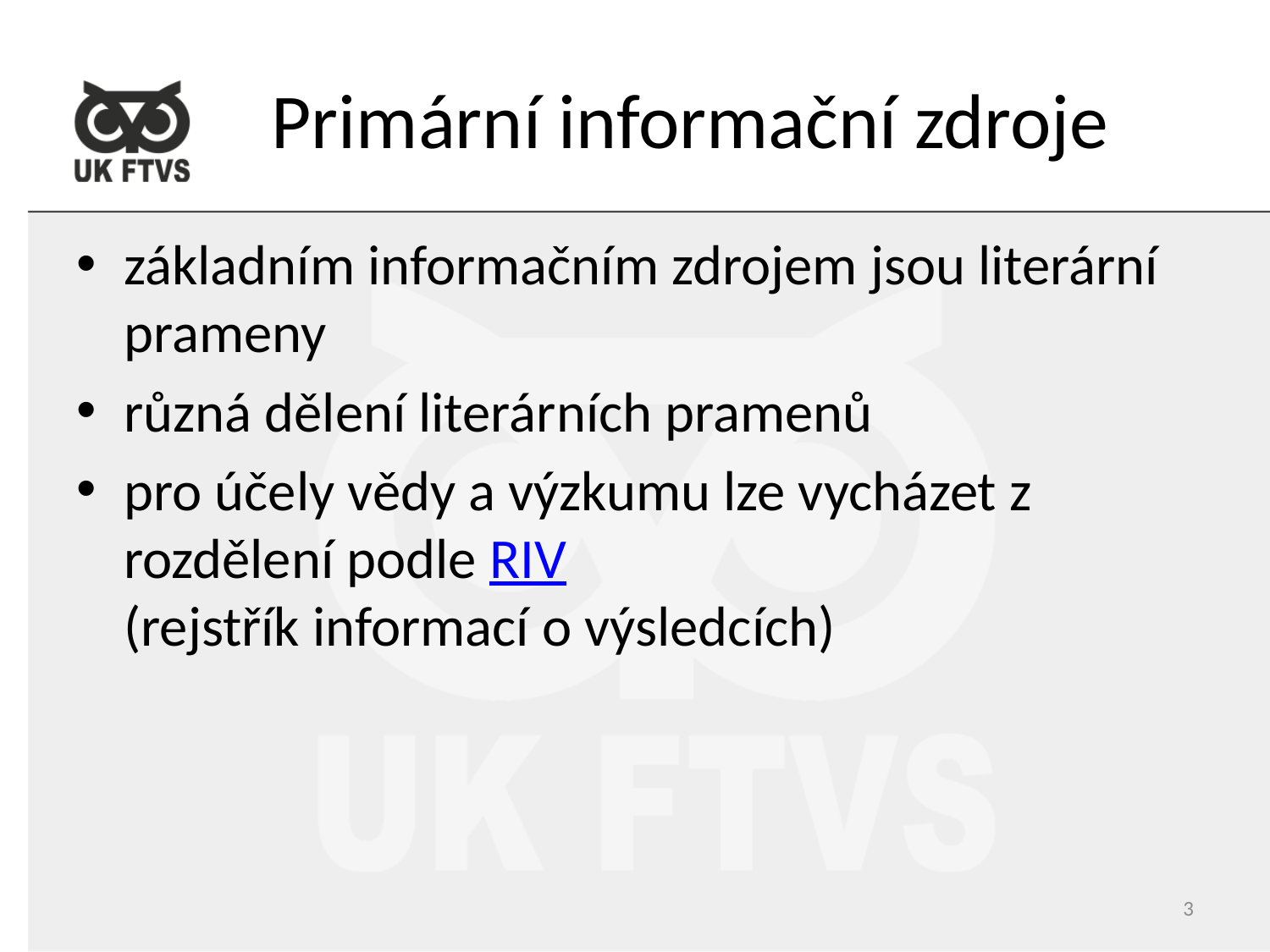

# Primární informační zdroje
základním informačním zdrojem jsou literární prameny
různá dělení literárních pramenů
pro účely vědy a výzkumu lze vycházet z rozdělení podle RIV
(rejstřík informací o výsledcích)

3